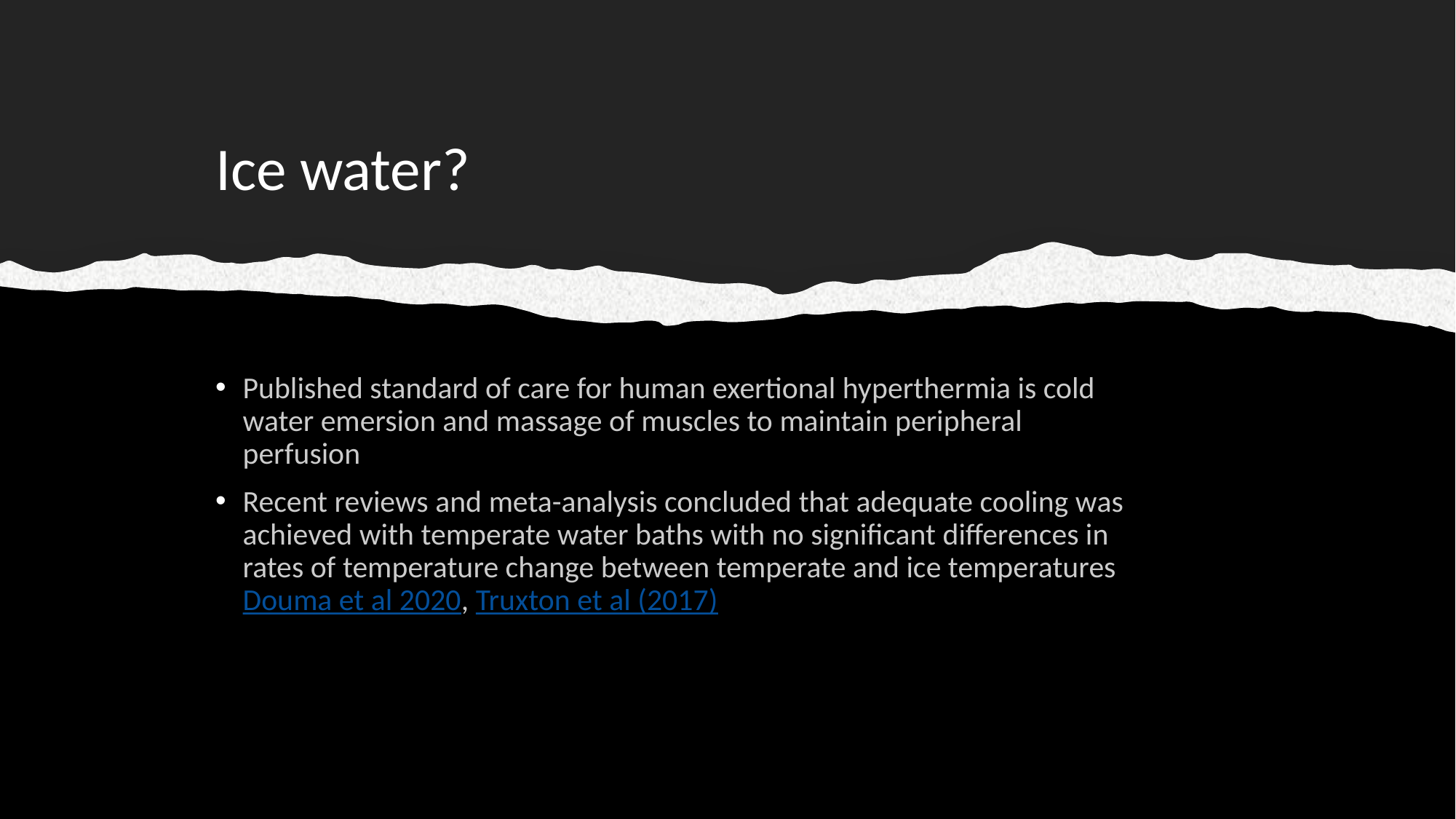

# Ice water?

Published standard of care for human exertional hyperthermia is cold water emersion and massage of muscles to maintain peripheral perfusion
Recent reviews and meta-analysis concluded that adequate cooling was achieved with temperate water baths with no significant differences in rates of temperature change between temperate and ice temperatures Douma et al 2020, Truxton et al (2017)